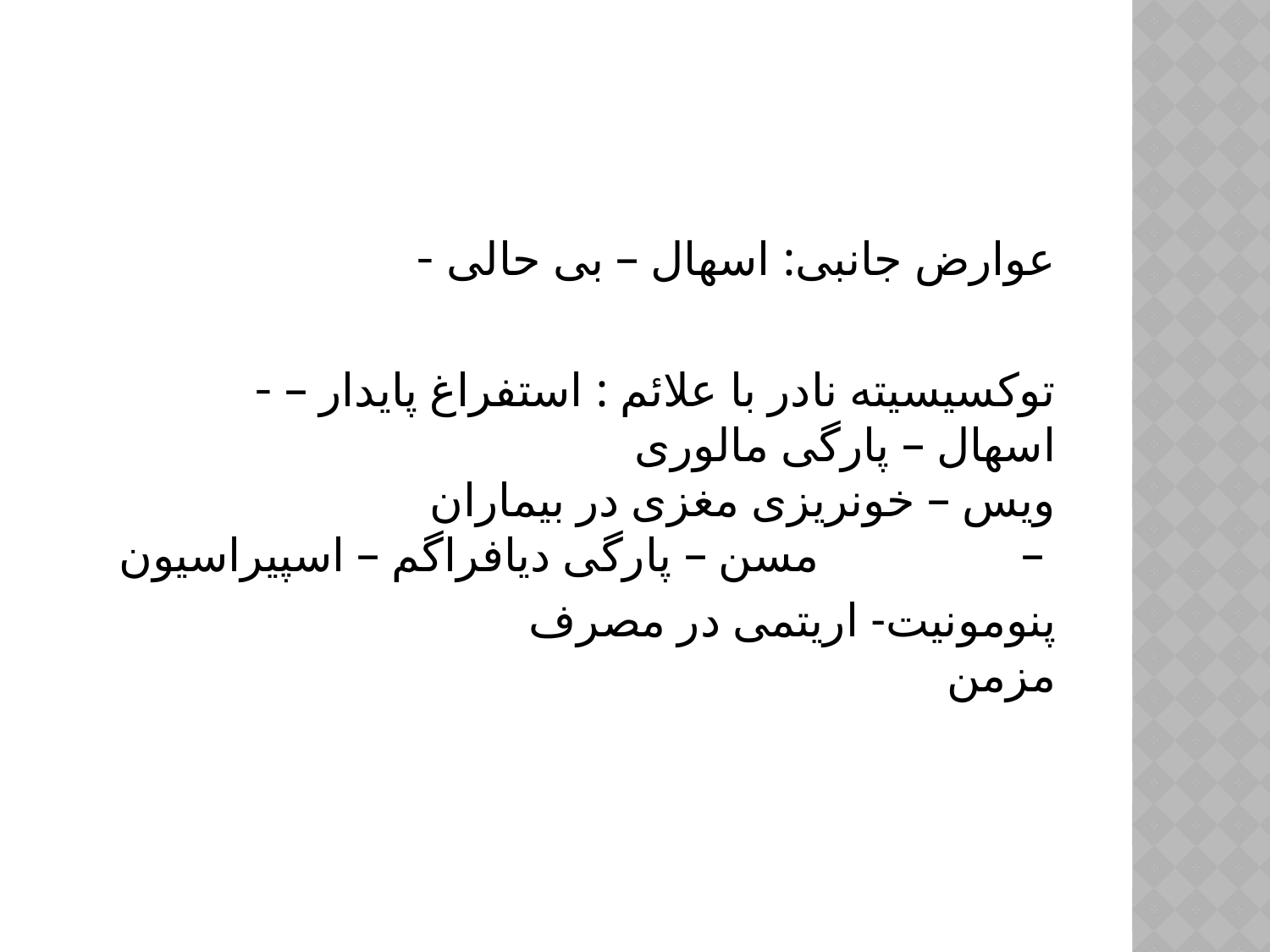

#
       - عوارض جانبی: اسهال – بی حالی

      - توکسیسیته نادر با علائم : استفراغ پایدار – اسهال – پارگی مالوری                                        ویس – خونریزی مغزی در بیماران                                           مسن – پارگی دیافراگم – اسپیراسیون –
                                      پنومونیت- اریتمی در مصرف مزمن